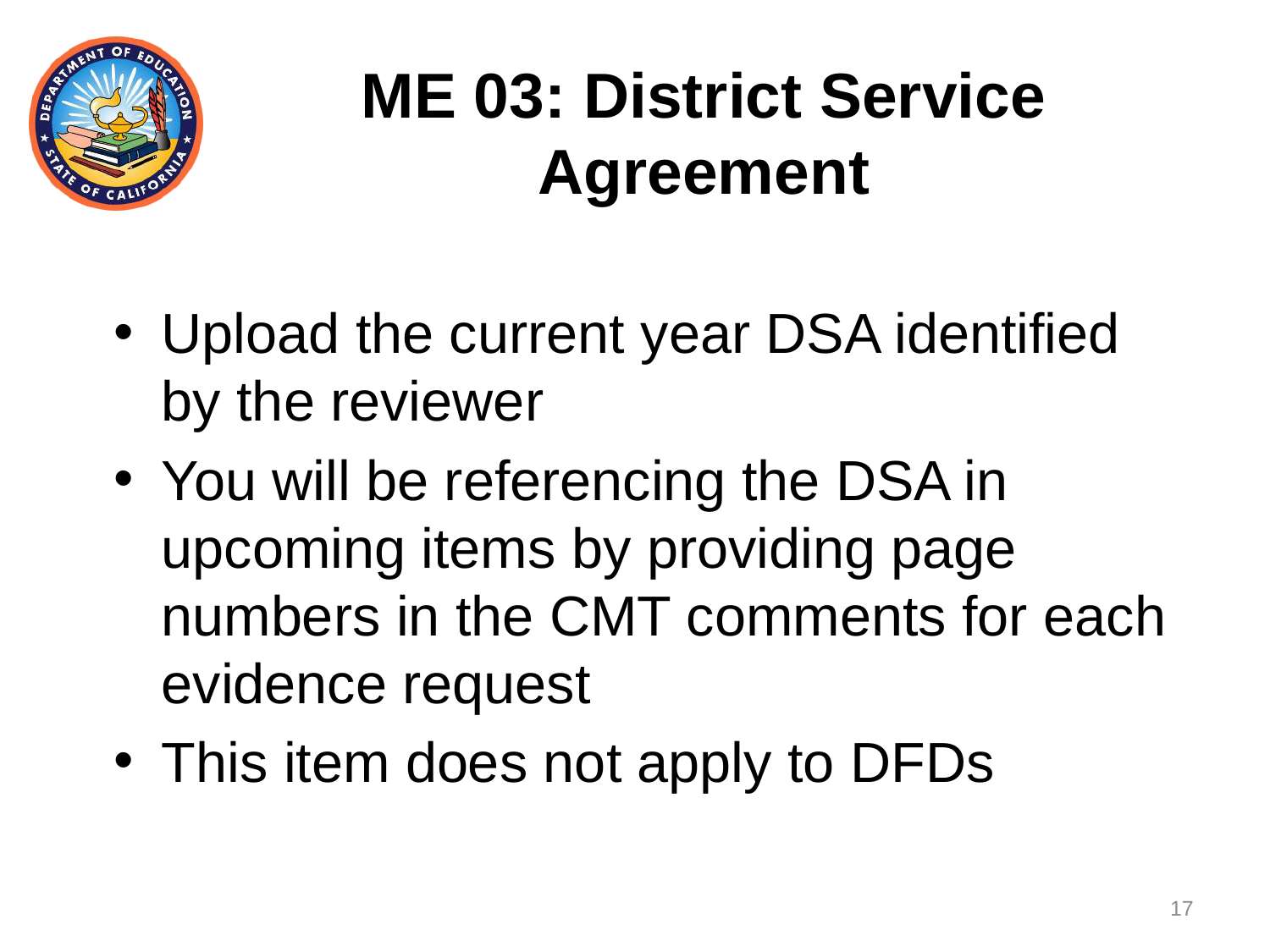

# ME 03: District Service Agreement
Upload the current year DSA identified by the reviewer
You will be referencing the DSA in upcoming items by providing page numbers in the CMT comments for each evidence request
This item does not apply to DFDs

17